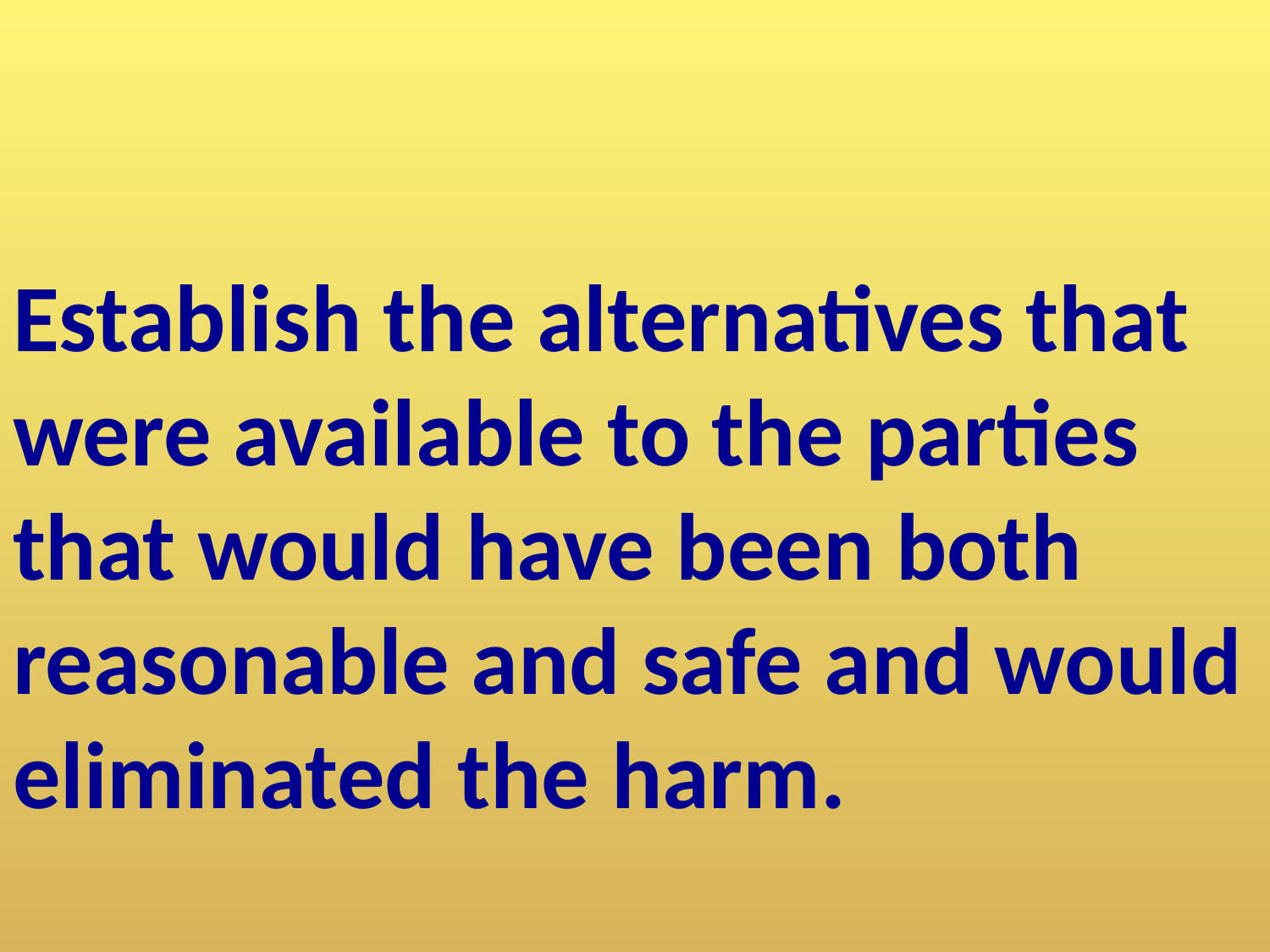

Establish the alternatives that were available to the parties that would have been both reasonable and safe and would eliminated the harm.